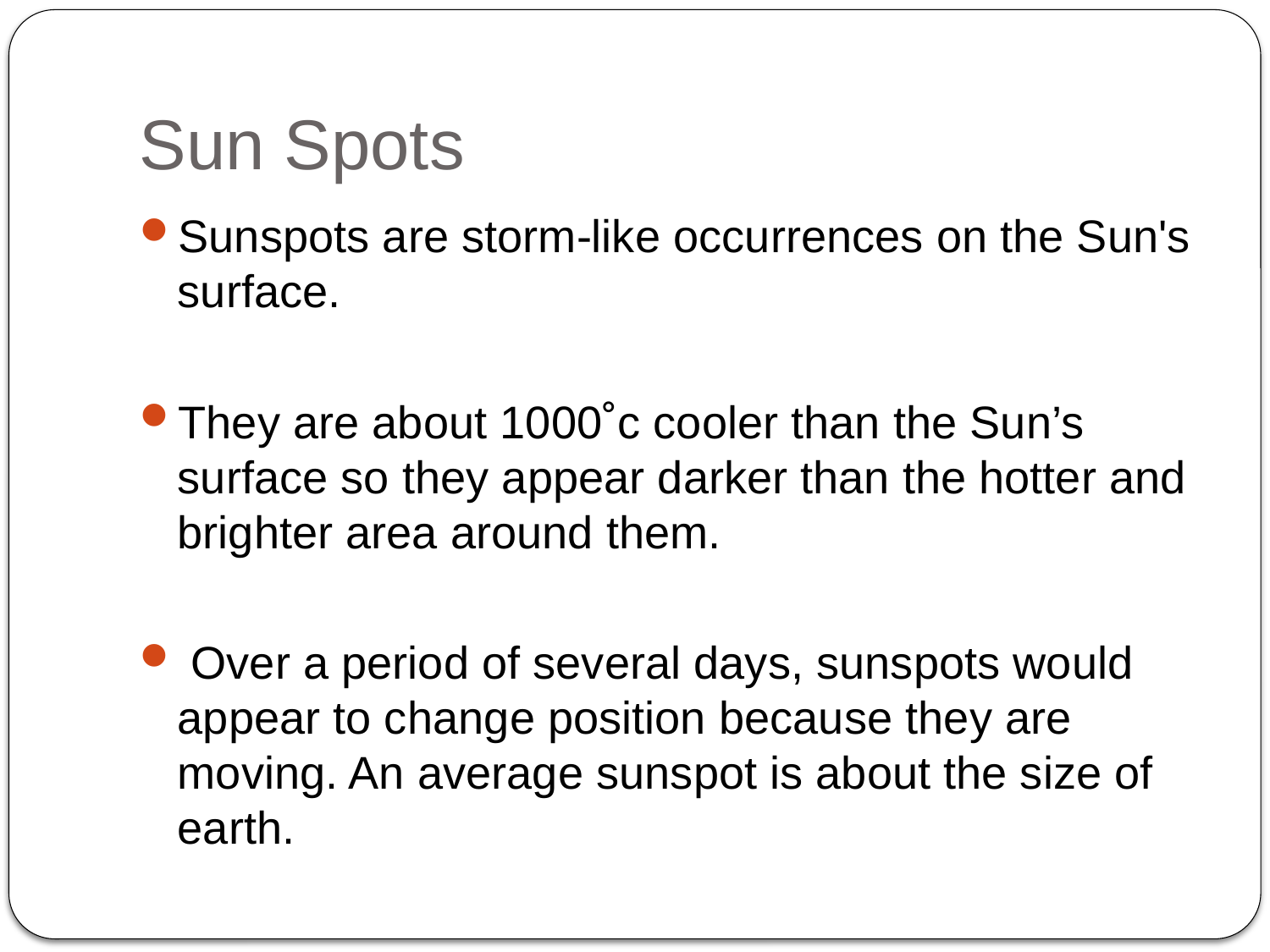

# Sun Spots
Sunspots are storm-like occurrences on the Sun's surface.

They are about 1000˚c cooler than the Sun’s surface so they appear darker than the hotter and brighter area around them.

 Over a period of several days, sunspots would appear to change position because they are moving. An average sunspot is about the size of earth.